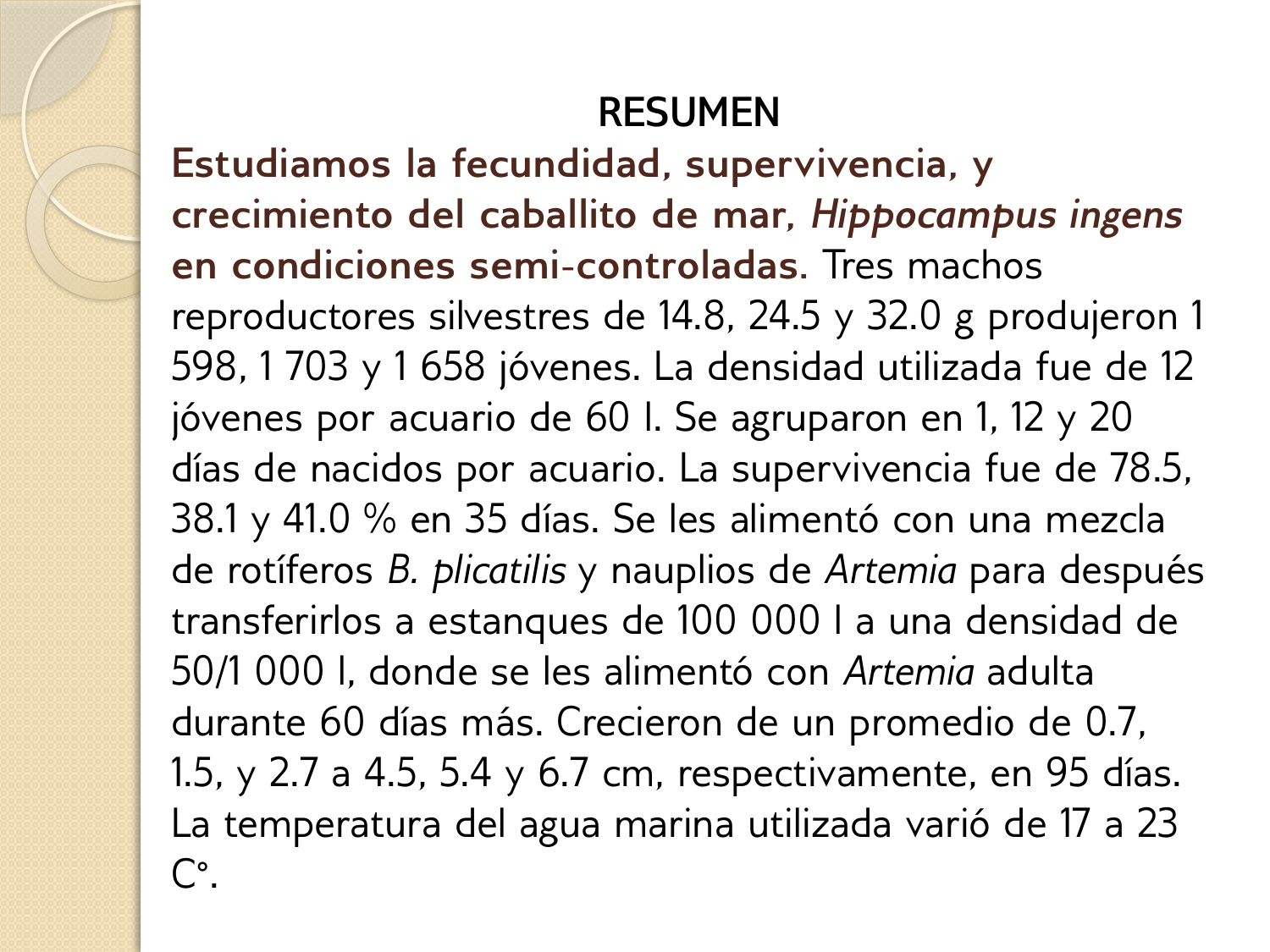

RESUMEN
Estudiamos la fecundidad, supervivencia, y crecimiento del caballito de mar, Hippocampus ingens en condiciones semi-controladas. Tres machos reproductores silvestres de 14.8, 24.5 y 32.0 g produjeron 1 598, 1 703 y 1 658 jóvenes. La densidad utilizada fue de 12 jóvenes por acuario de 60 l. Se agruparon en 1, 12 y 20 días de nacidos por acuario. La supervivencia fue de 78.5, 38.1 y 41.0 % en 35 días. Se les alimentó con una mezcla de rotíferos B. plicatilis y nauplios de Artemia para después transferirlos a estanques de 100 000 l a una densidad de 50/1 000 l, donde se les alimentó con Artemia adulta durante 60 días más. Crecieron de un promedio de 0.7, 1.5, y 2.7 a 4.5, 5.4 y 6.7 cm, respectivamente, en 95 días. La temperatura del agua marina utilizada varió de 17 a 23 C°.